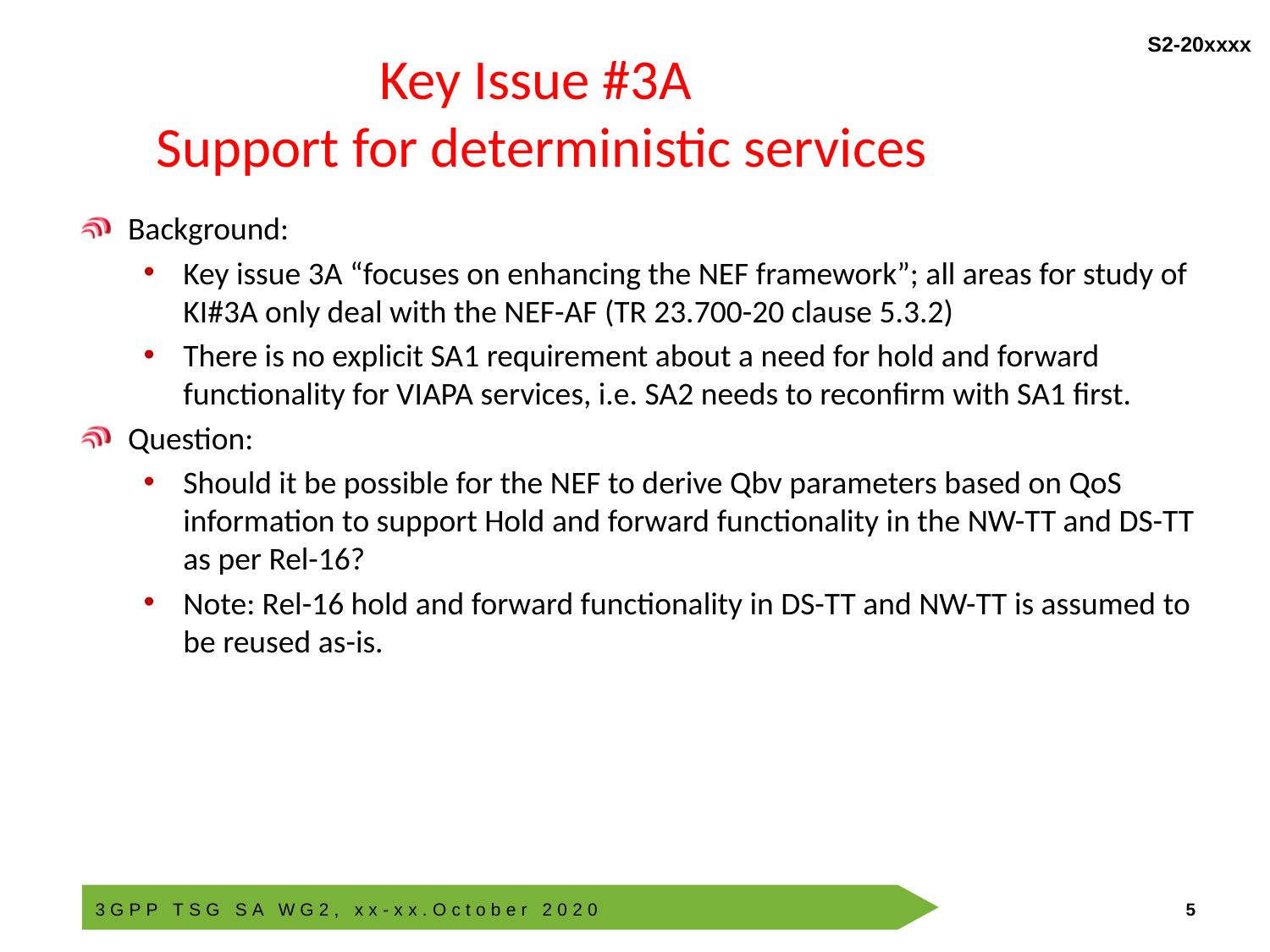

# Key Issue #3A Support for deterministic services
Background:
Key issue 3A “focuses on enhancing the NEF framework”; all areas for study of KI#3A only deal with the NEF-AF (TR 23.700-20 clause 5.3.2)
There is no explicit SA1 requirement about a need for hold and forward functionality for VIAPA services, i.e. SA2 needs to reconfirm with SA1 first.
Question:
Should it be possible for the NEF to derive Qbv parameters based on QoS information to support Hold and forward functionality in the NW-TT and DS-TT as per Rel-16?
Note: Rel-16 hold and forward functionality in DS-TT and NW-TT is assumed to be reused as-is.